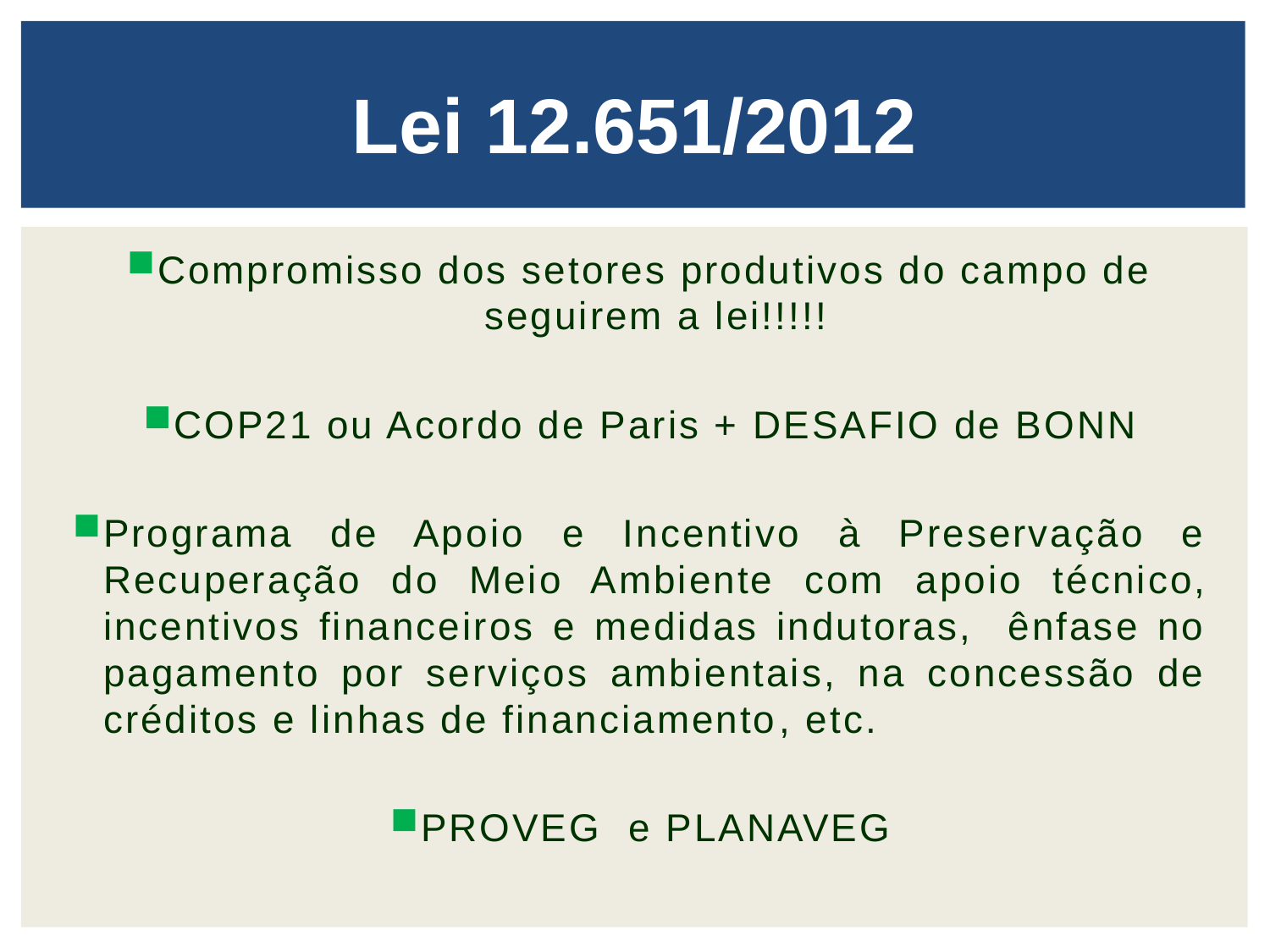

Lei 12.651/2012
Compromisso dos setores produtivos do campo de seguirem a lei!!!!!

COP21 ou Acordo de Paris + DESAFIO de BONN

Programa de Apoio e Incentivo à Preservação e Recuperação do Meio Ambiente com apoio técnico, incentivos financeiros e medidas indutoras,  ênfase no pagamento por serviços ambientais, na concessão de créditos e linhas de financiamento, etc.

PROVEG  e PLANAVEG